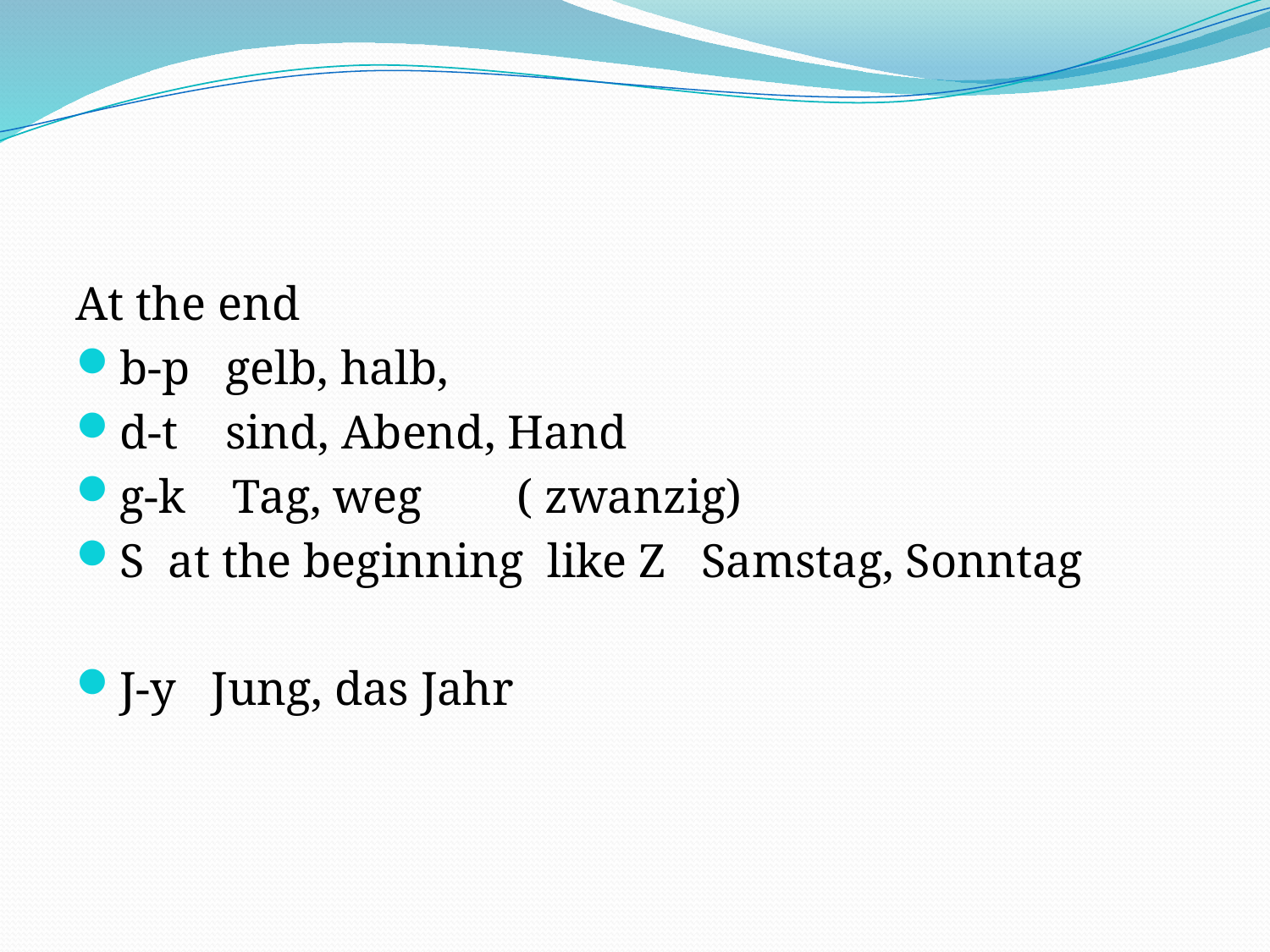

#
At the end
b-p   gelb, halb,
d-t    sind, Abend, Hand
g-k    Tag, weg        ( zwanzig)
S  at the beginning  like Z   Samstag, Sonntag

J-y   Jung, das Jahr